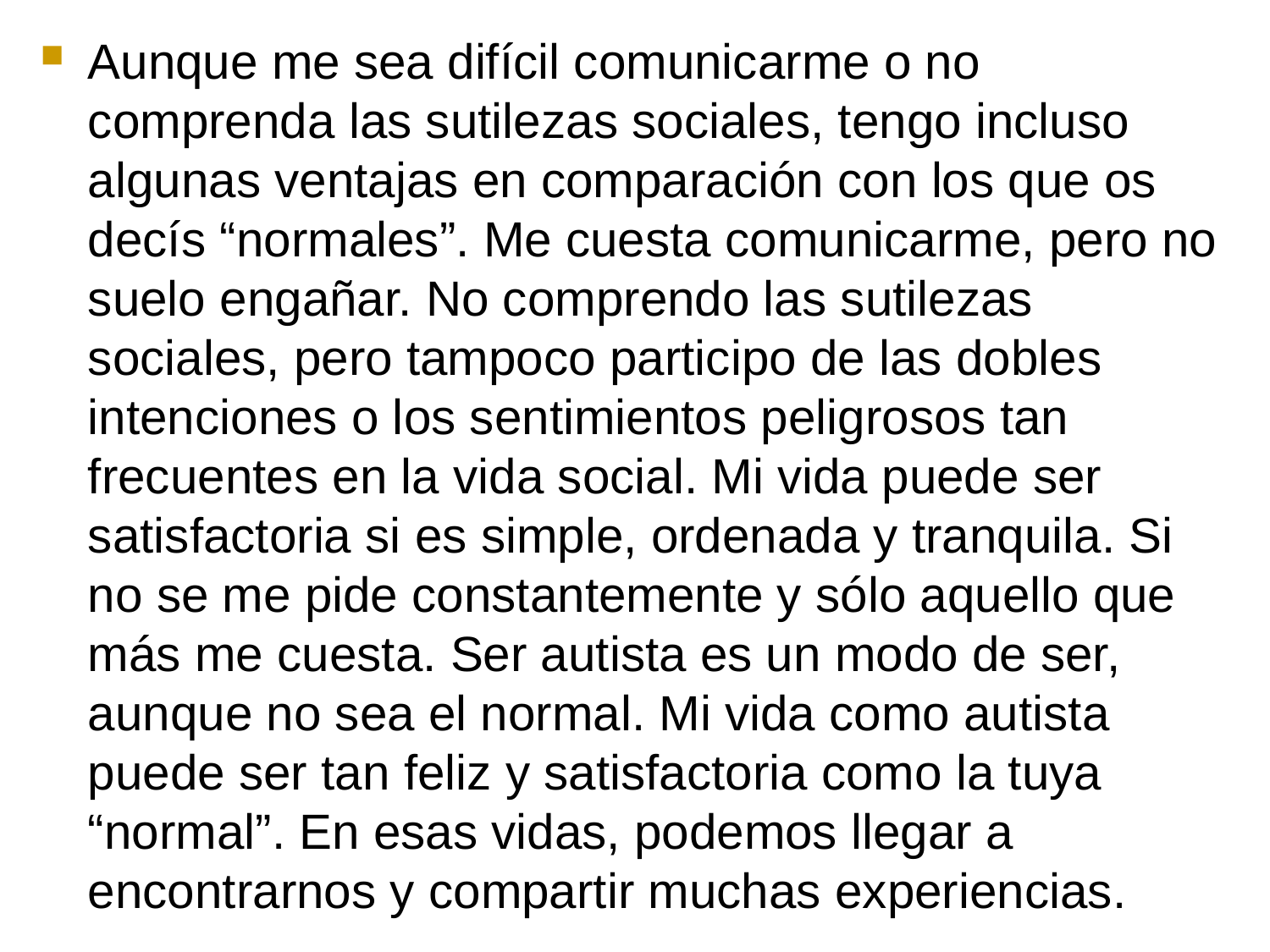

Aunque me sea difícil comunicarme o no comprenda las sutilezas sociales, tengo incluso algunas ventajas en comparación con los que os decís “normales”. Me cuesta comunicarme, pero no suelo engañar. No comprendo las sutilezas sociales, pero tampoco participo de las dobles intenciones o los sentimientos peligrosos tan frecuentes en la vida social. Mi vida puede ser satisfactoria si es simple, ordenada y tranquila. Si no se me pide constantemente y sólo aquello que más me cuesta. Ser autista es un modo de ser, aunque no sea el normal. Mi vida como autista puede ser tan feliz y satisfactoria como la tuya “normal”. En esas vidas, podemos llegar a encontrarnos y compartir muchas experiencias.